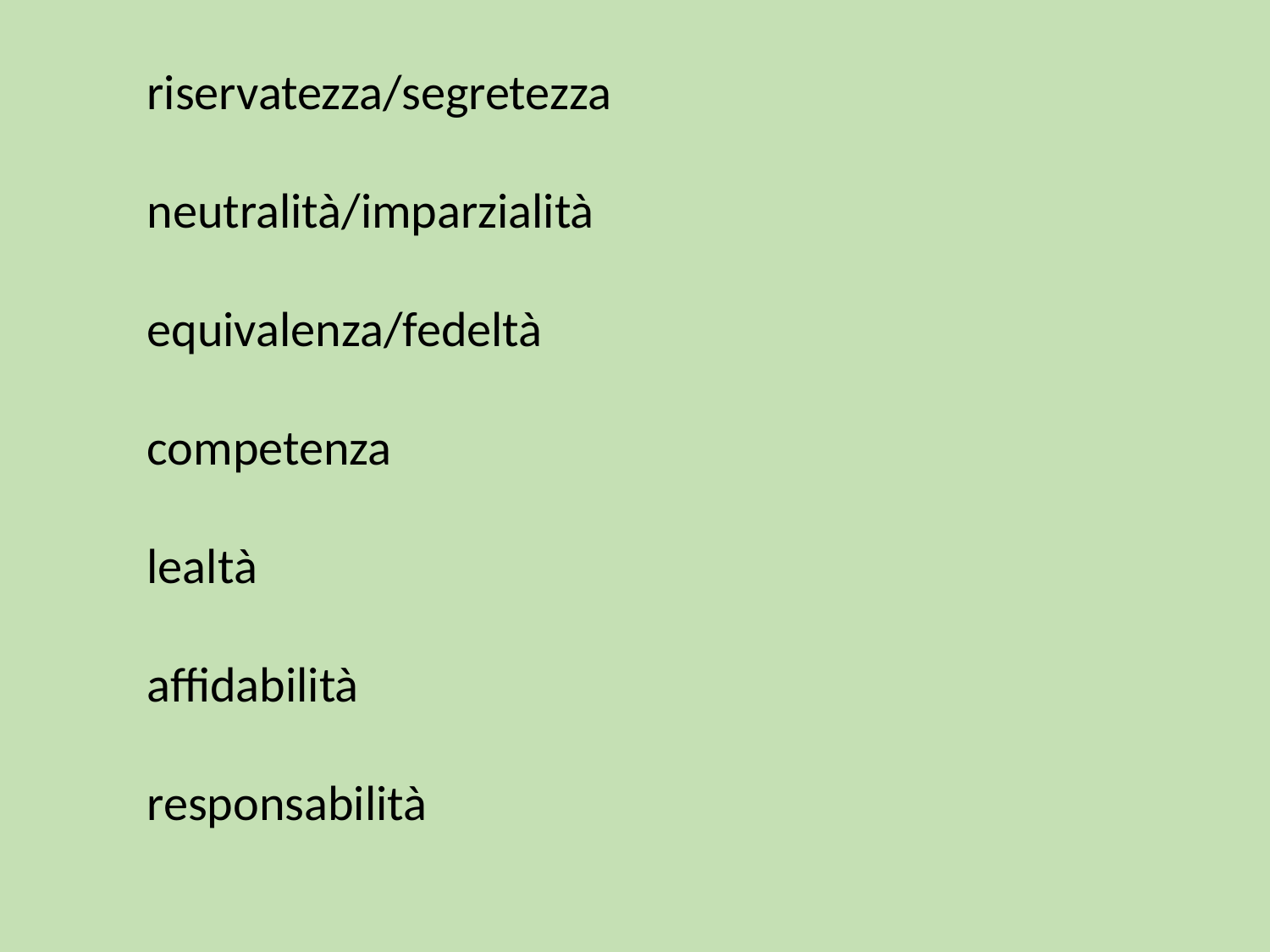

riservatezza/segretezza

neutralità/imparzialità

equivalenza/fedeltà

competenza

lealtà

affidabilità

responsabilità